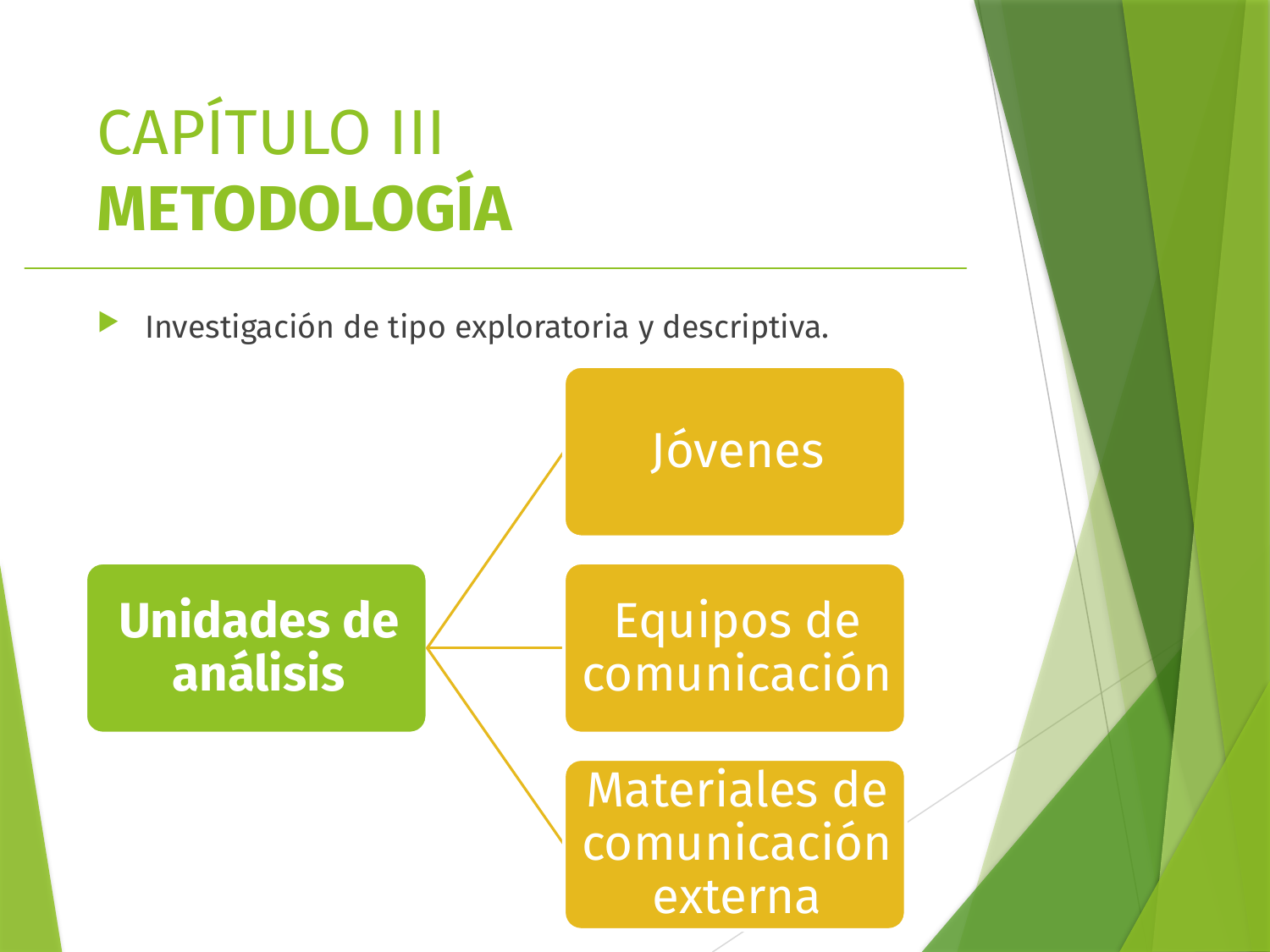

# CAPÍTULO III METODOLOGÍA
Investigación de tipo exploratoria y descriptiva.

Unidades de análisis

Jóvenes

Equipos de comunicación

Materiales de comunicación externa